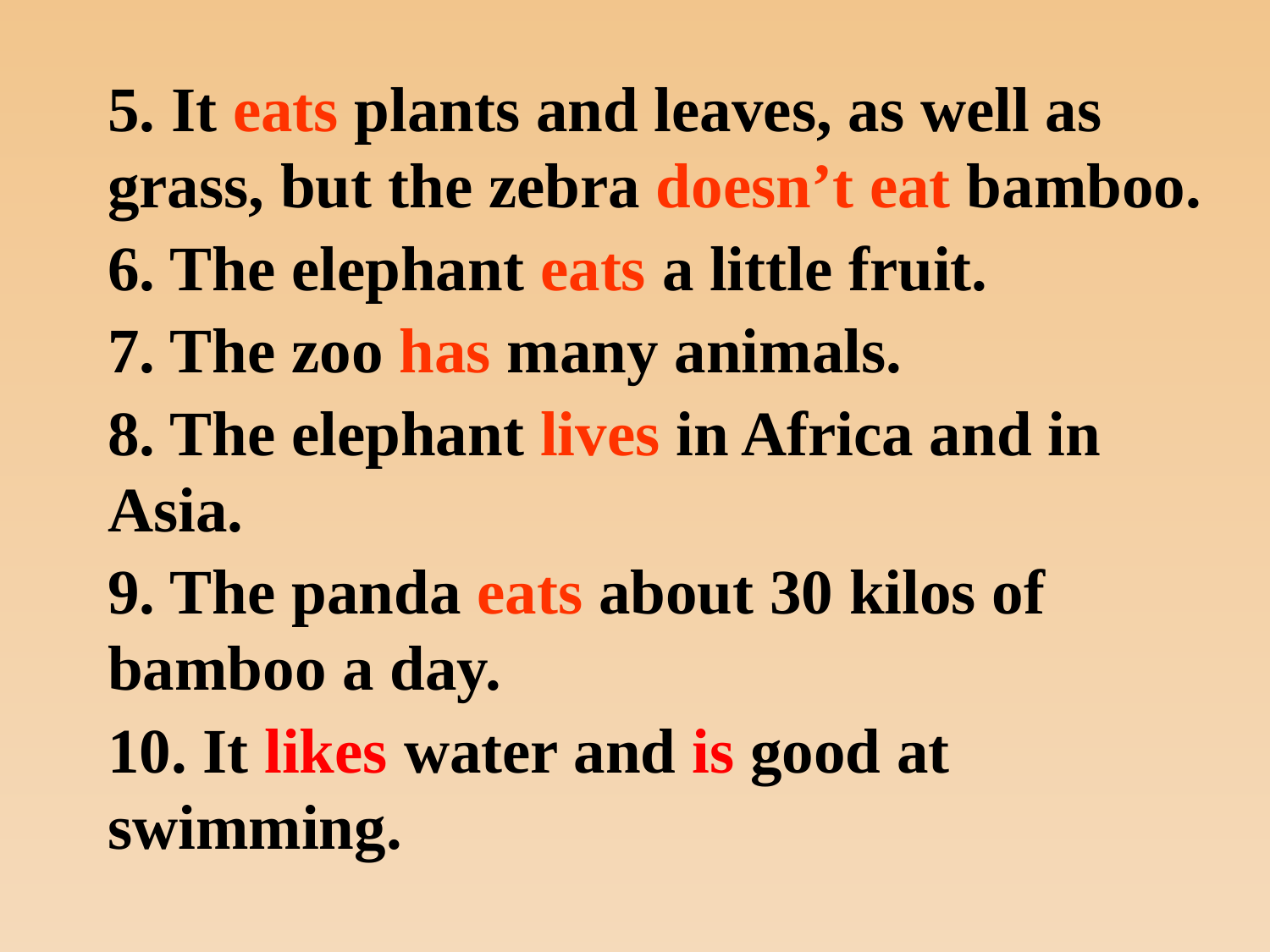

5. It eats plants and leaves, as well as grass, but the zebra doesn’t eat bamboo.
6. The elephant eats a little fruit.
7. The zoo has many animals.
8. The elephant lives in Africa and in Asia.
9. The panda eats about 30 kilos of bamboo a day.
10. It likes water and is good at swimming.